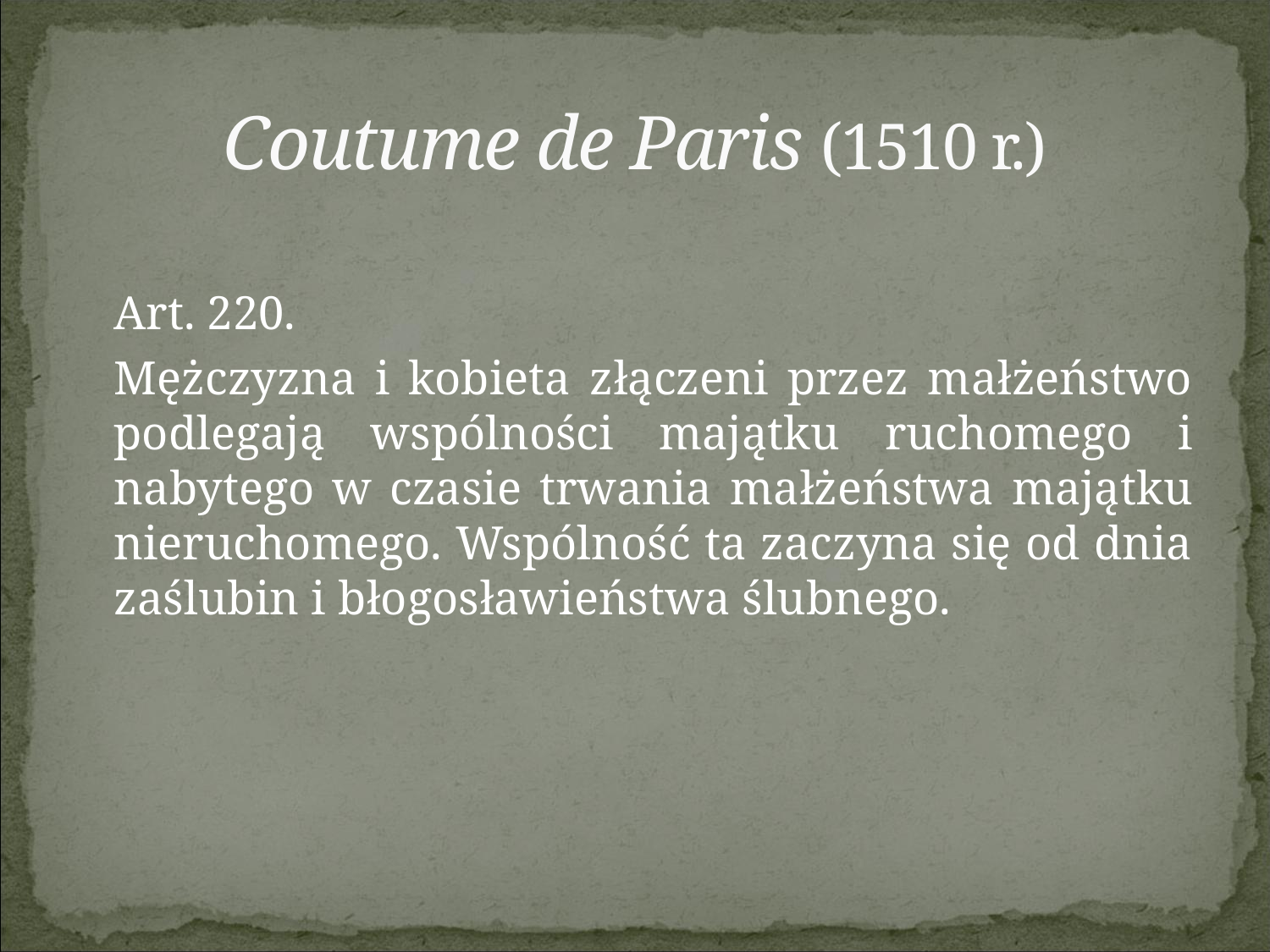

# Coutume de Paris (1510 r.)

	Art. 220.
	Mężczyzna i kobieta złączeni przez małżeństwo podlegają wspólności majątku ruchomego i nabytego w czasie trwania małżeństwa majątku nieruchomego. Wspólność ta zaczyna się od dnia zaślubin i błogosławieństwa ślubnego.